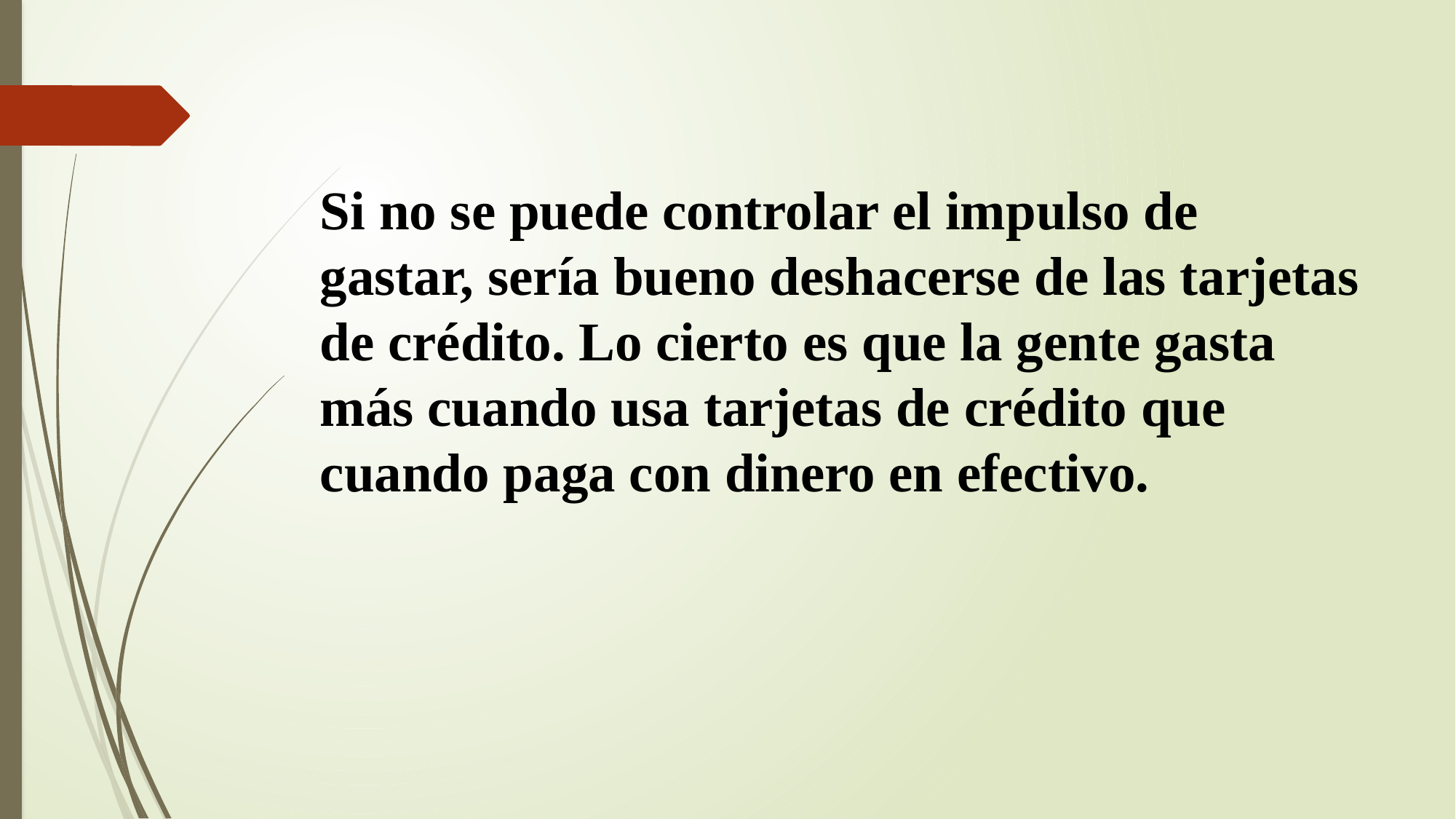

Si no se puede controlar el impulso de gastar, sería bueno deshacerse de las tarjetas de crédito. Lo cierto es que la gente gasta más cuando usa tarjetas de crédito que cuando paga con dinero en efectivo.